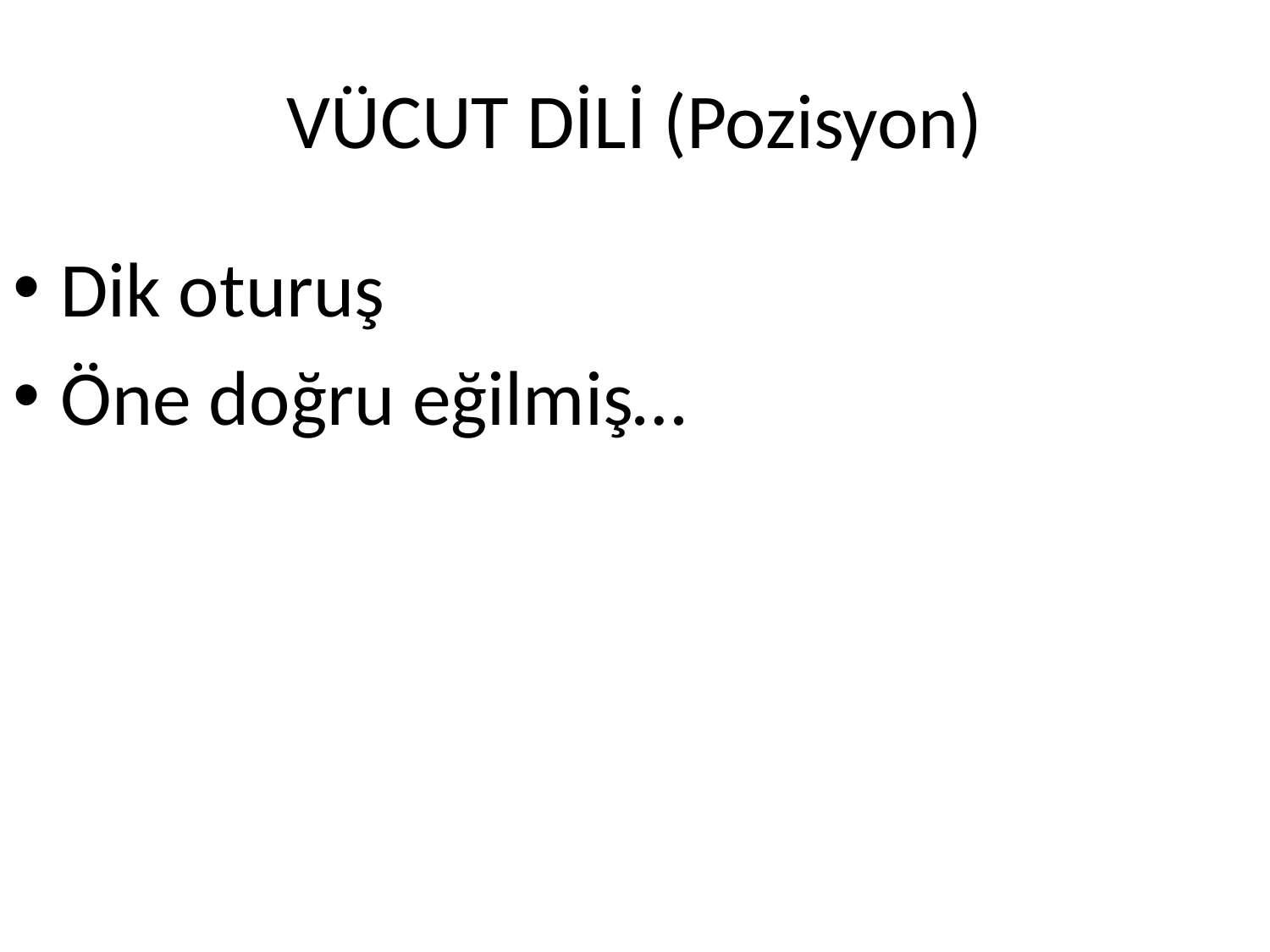

# VÜCUT DİLİ (Pozisyon)
Dik oturuş
Öne doğru eğilmiş…